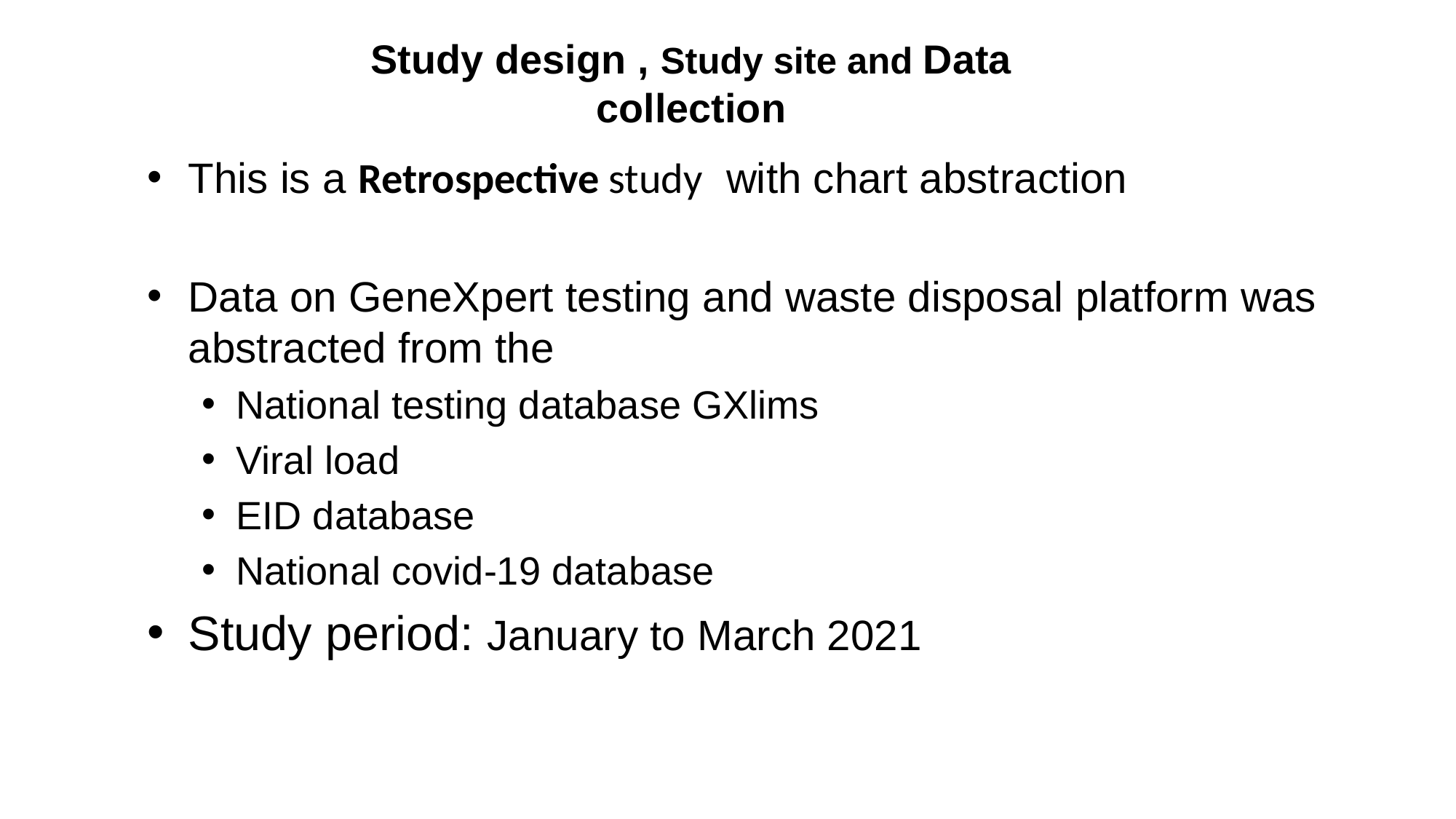

# Study design , Study site and Data collection
This is a Retrospective study  with chart abstraction

Data on GeneXpert testing and waste disposal platform was abstracted from the
National testing database GXlims
Viral load
EID database
National covid-19 database
Study period: January to March 2021